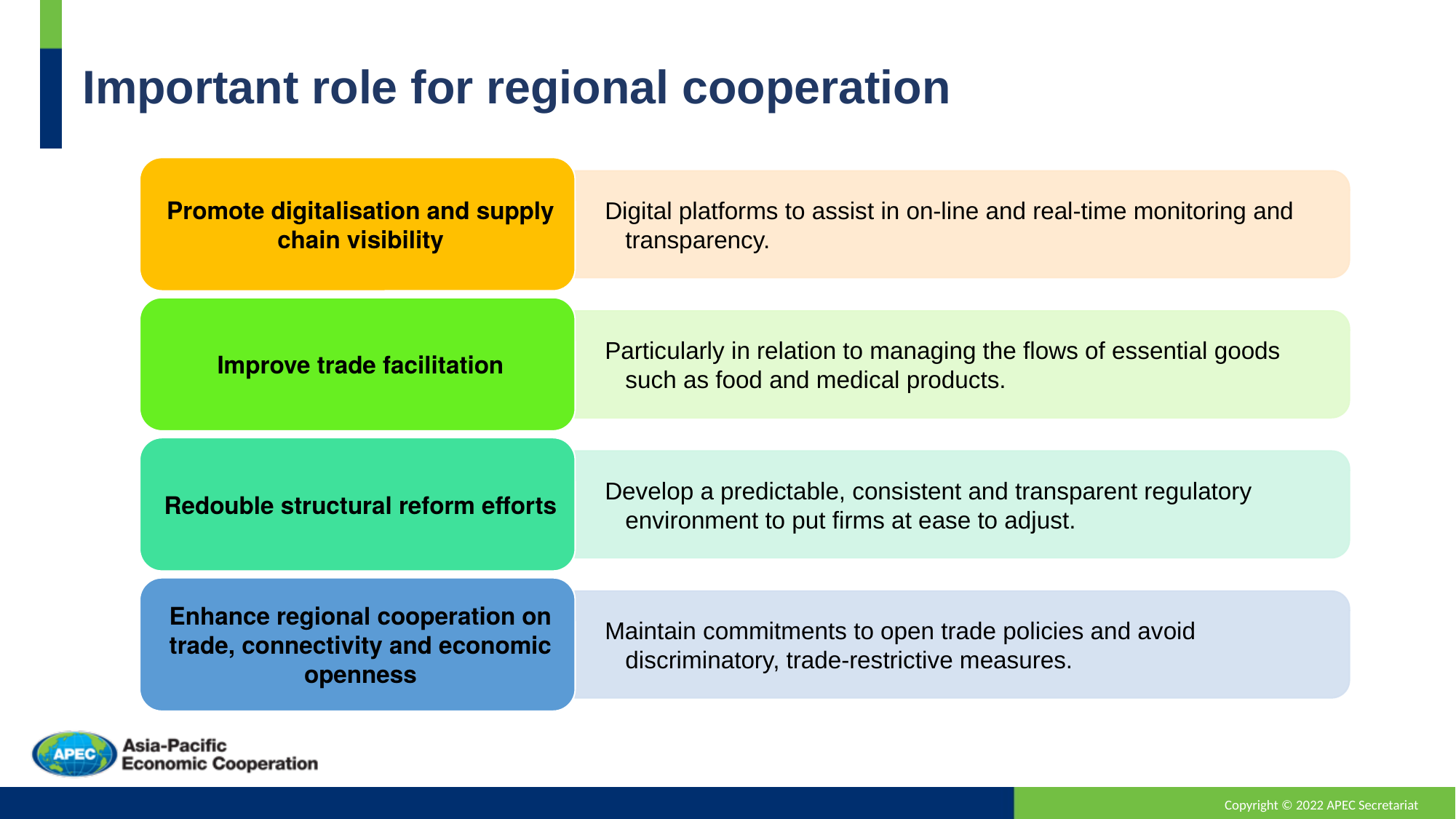

Important role for regional cooperation
Digital platforms to assist in on-line and real-time monitoring and transparency.
Promote digitalisation and supply chain visibility
Particularly in relation to managing the flows of essential goods such as food and medical products.
Improve trade facilitation
Develop a predictable, consistent and transparent regulatory environment to put firms at ease to adjust.
Redouble structural reform efforts
Maintain commitments to open trade policies and avoid discriminatory, trade-restrictive measures.
Enhance regional cooperation on trade, connectivity and economic openness